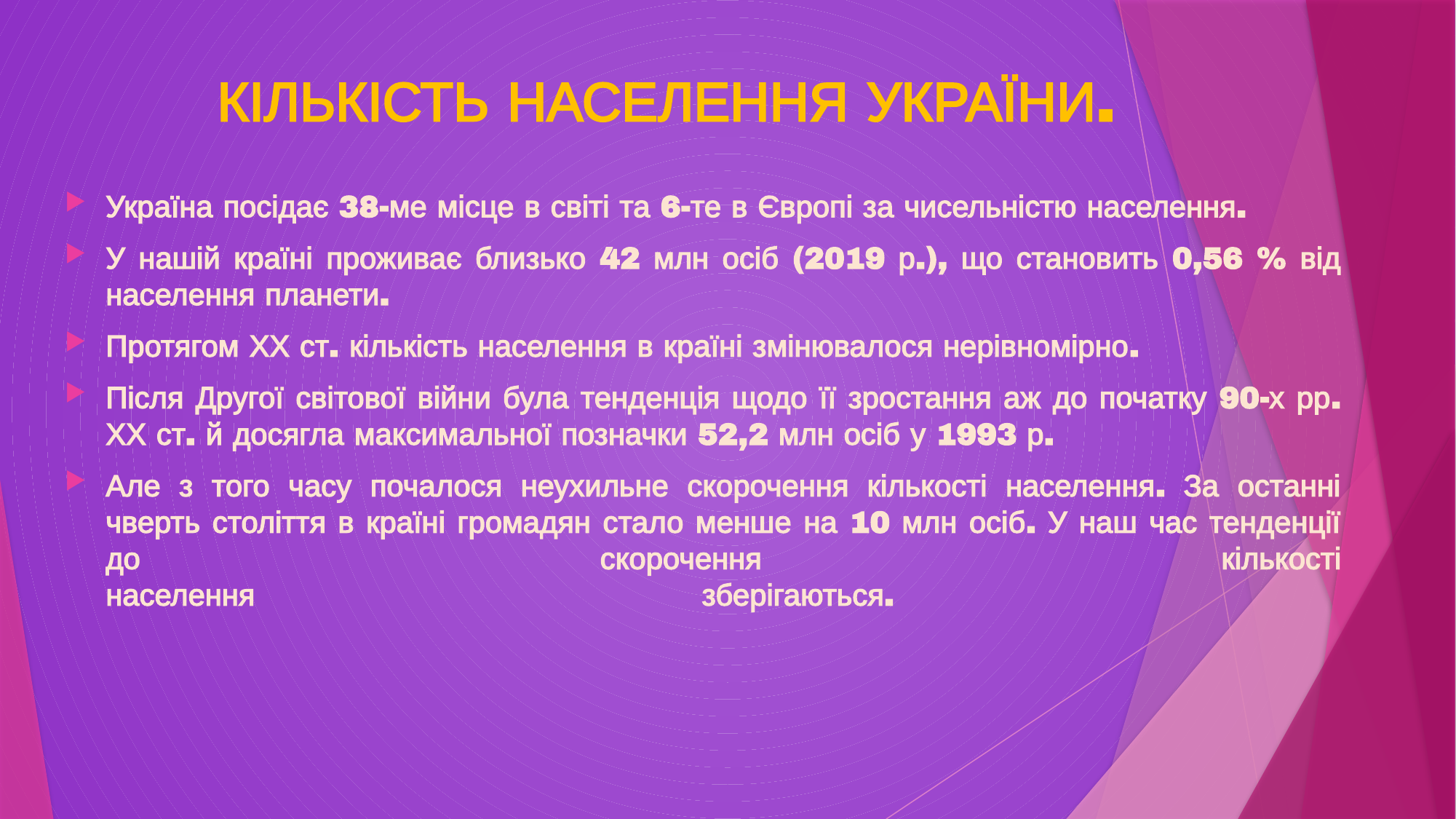

# КІЛЬКІСТЬ НАСЕЛЕННЯ УКРАЇНИ.
Україна посідає 38-ме місце в світі та 6-те в Європі за чисельністю населення.
У нашій країні проживає близько 42 млн осіб (2019 р.), що становить 0,56 % від населення планети.
Протягом ХХ ст. кількість населення в країні змінювалося нерівномірно.
Після Другої світової війни була тенденція щодо її зростання аж до початку 90-х рр. ХХ ст. й досягла максимальної позначки 52,2 млн осіб у 1993 р.
Але з того часу почалося неухильне скорочення кількості населення. За останні чверть століття в країні громадян стало менше на 10 млн осіб. У наш час тенденції до скорочення кількості
населення зберігаються.